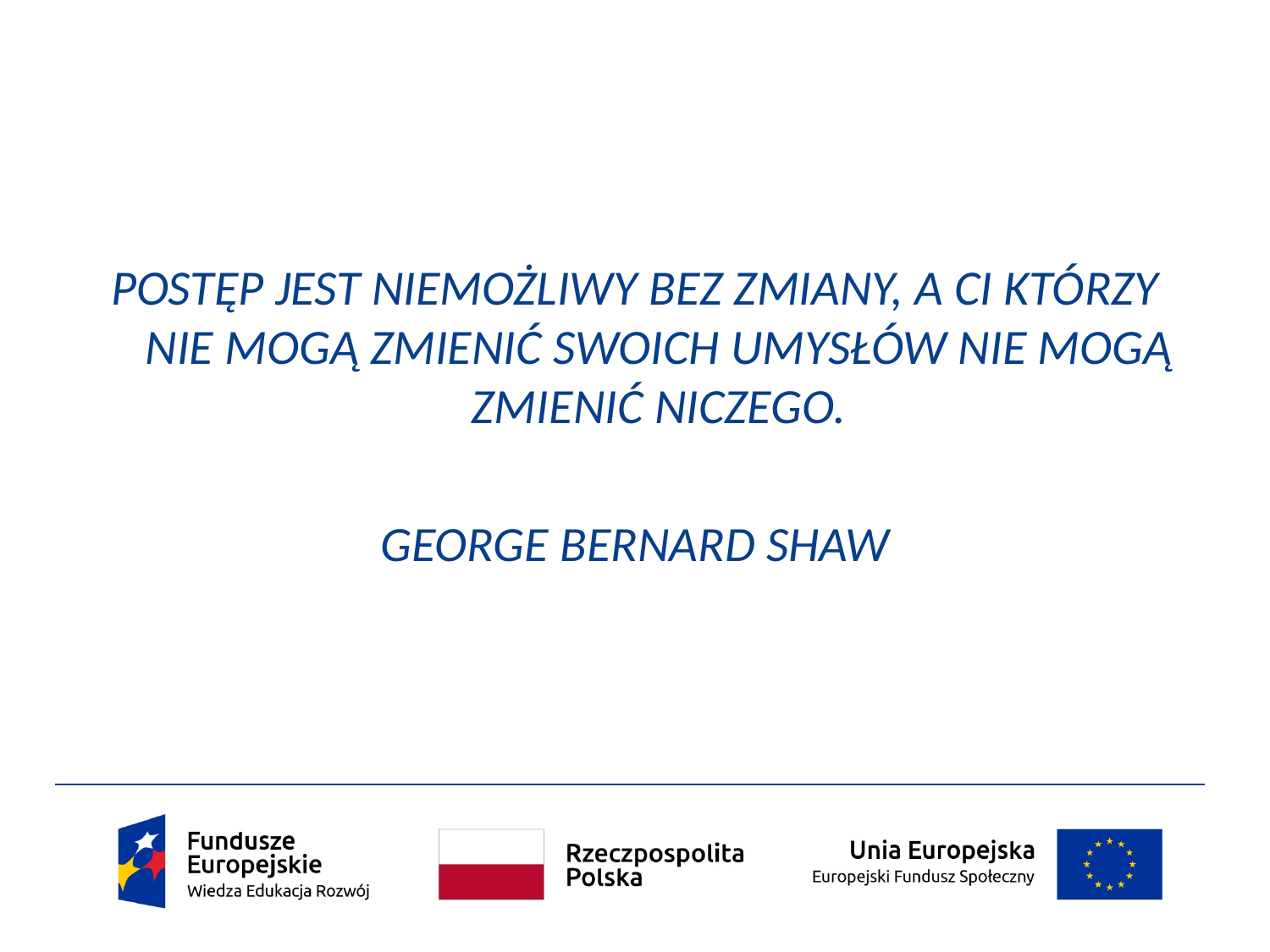

POSTĘP JEST NIEMOŻLIWY BEZ ZMIANY, A CI KTÓRZY NIE MOGĄ ZMIENIĆ SWOICH UMYSŁÓW NIE MOGĄ ZMIENIĆ NICZEGO.

GEORGE BERNARD SHAW